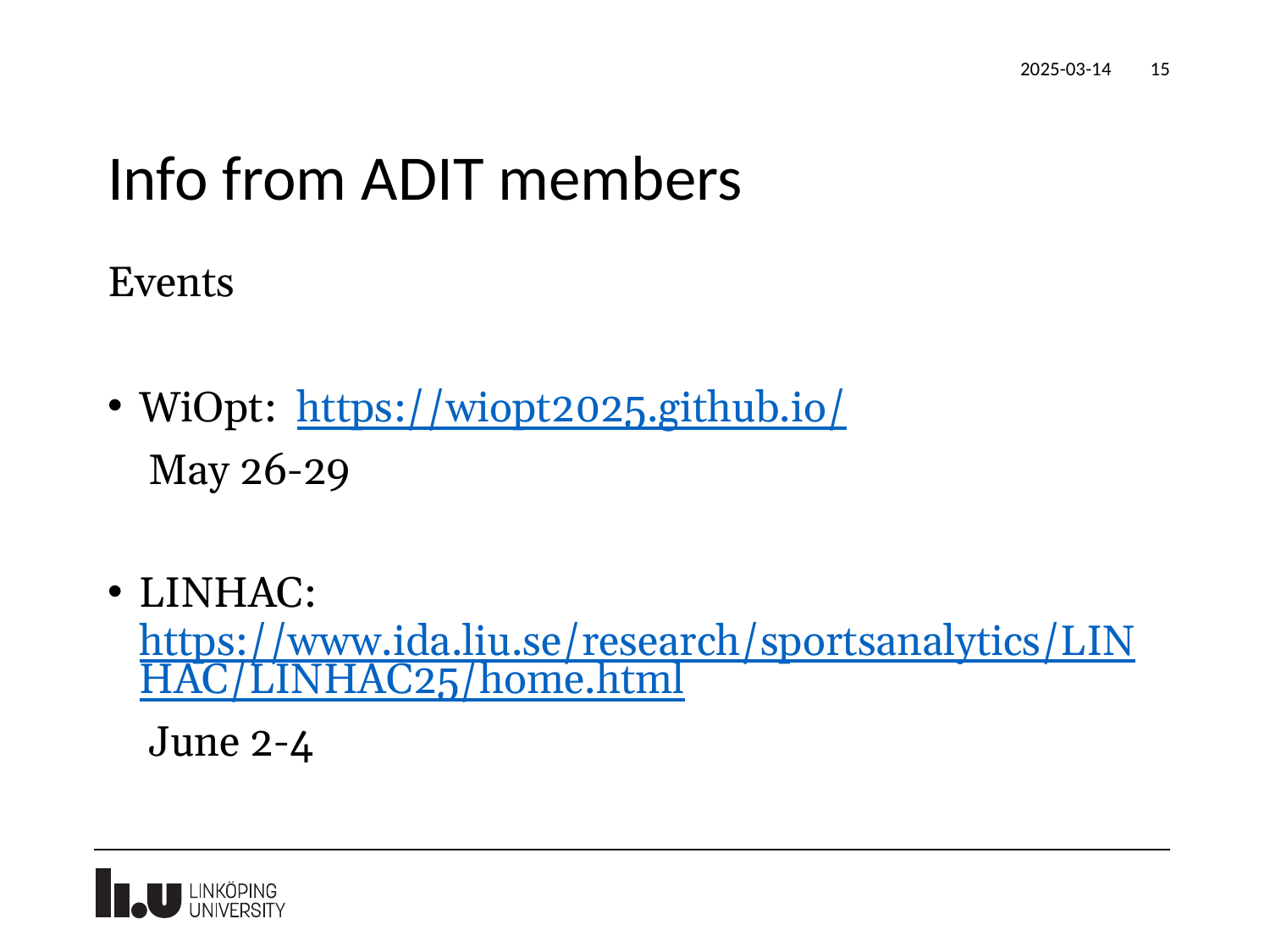

2025-03-14
15
# Info from ADIT members
Events

WiOpt:  https://wiopt2025.github.io/
    May 26-29

LINHAC:  https://www.ida.liu.se/research/sportsanalytics/LINHAC/LINHAC25/home.html
    June 2-4